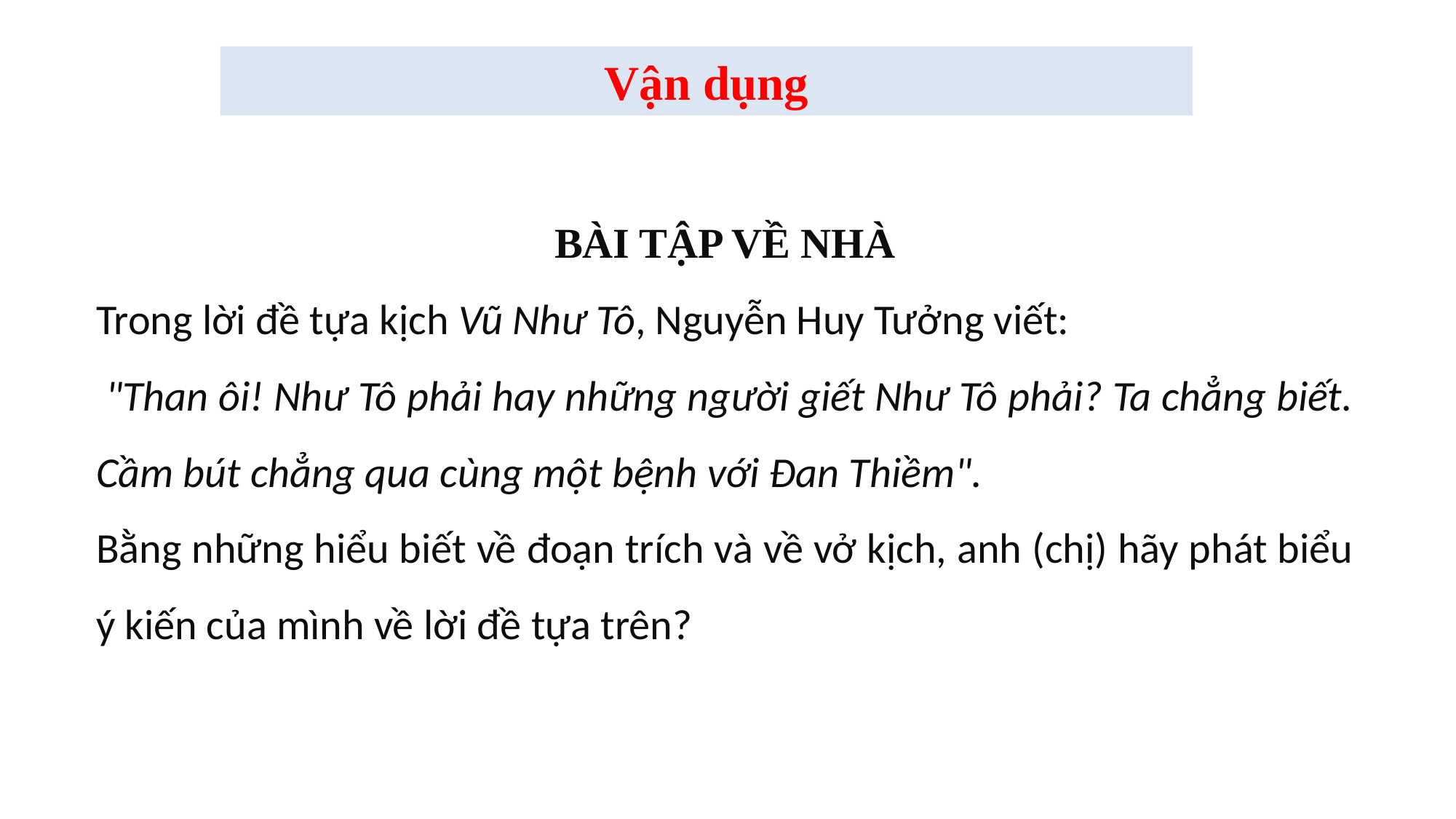

Vận dụng
BÀI TẬP VỀ NHÀ
Trong lời đề tựa kịch Vũ Như Tô, Nguyễn Huy Tưởng viết:
 "Than ôi! Như Tô phải hay những người giết Như Tô phải? Ta chẳng biết. Cầm bút chẳng qua cùng một bệnh với Đan Thiềm".
Bằng những hiểu biết về đoạn trích và về vở kịch, anh (chị) hãy phát biểu ý kiến của mình về lời đề tựa trên?